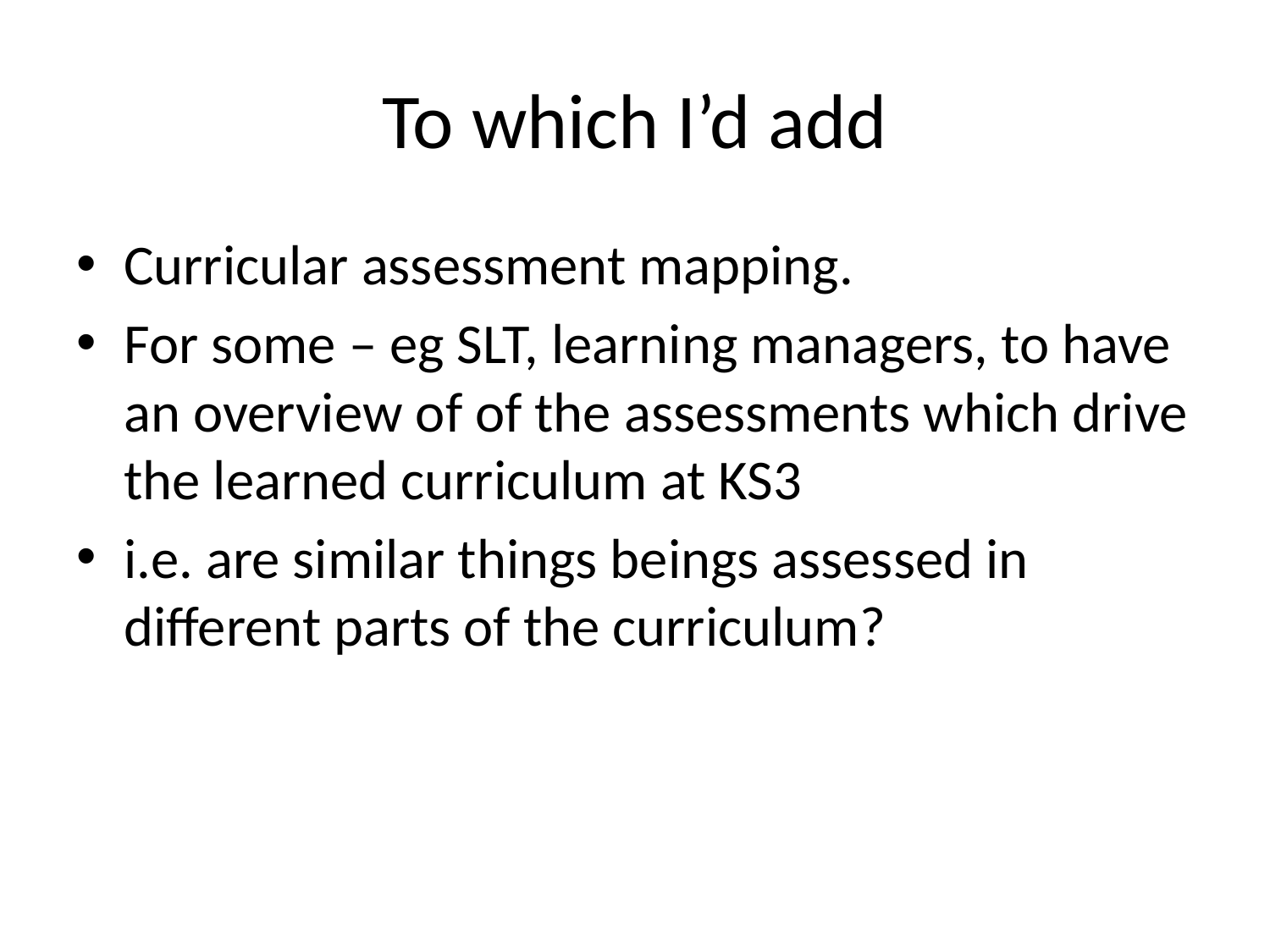

# To which I’d add
Curricular assessment mapping.
For some – eg SLT, learning managers, to have an overview of of the assessments which drive the learned curriculum at KS3
i.e. are similar things beings assessed in different parts of the curriculum?